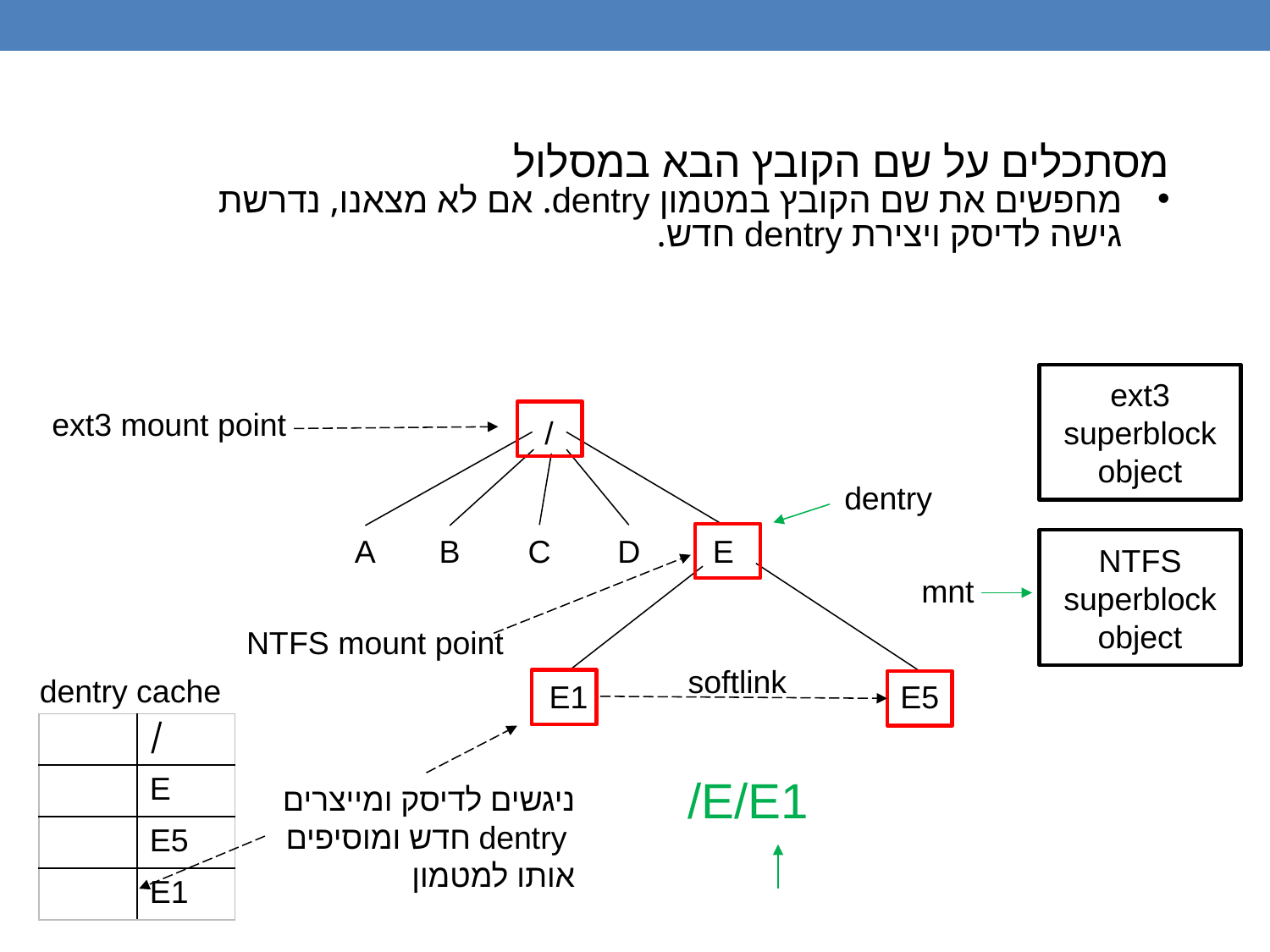

מסתכלים על שם הקובץ הבא במסלול
מחפשים את שם הקובץ במטמון dentry. אם לא מצאנו, נדרשת גישה לדיסק ויצירת dentry חדש.
ext3 superblock object
ext3 mount point

/
dentry

C
D
E
A
B
NTFS superblock object
mnt
NTFS mount point
softlink
dentry cache

ניגשים לדיסק ומייצרים
 dentry חדש ומוסיפים
אותו למטמון
E1

E5
|  | / |
| --- | --- |
|  | E |
|  | E5 |
|  | E1 |
/E/E1